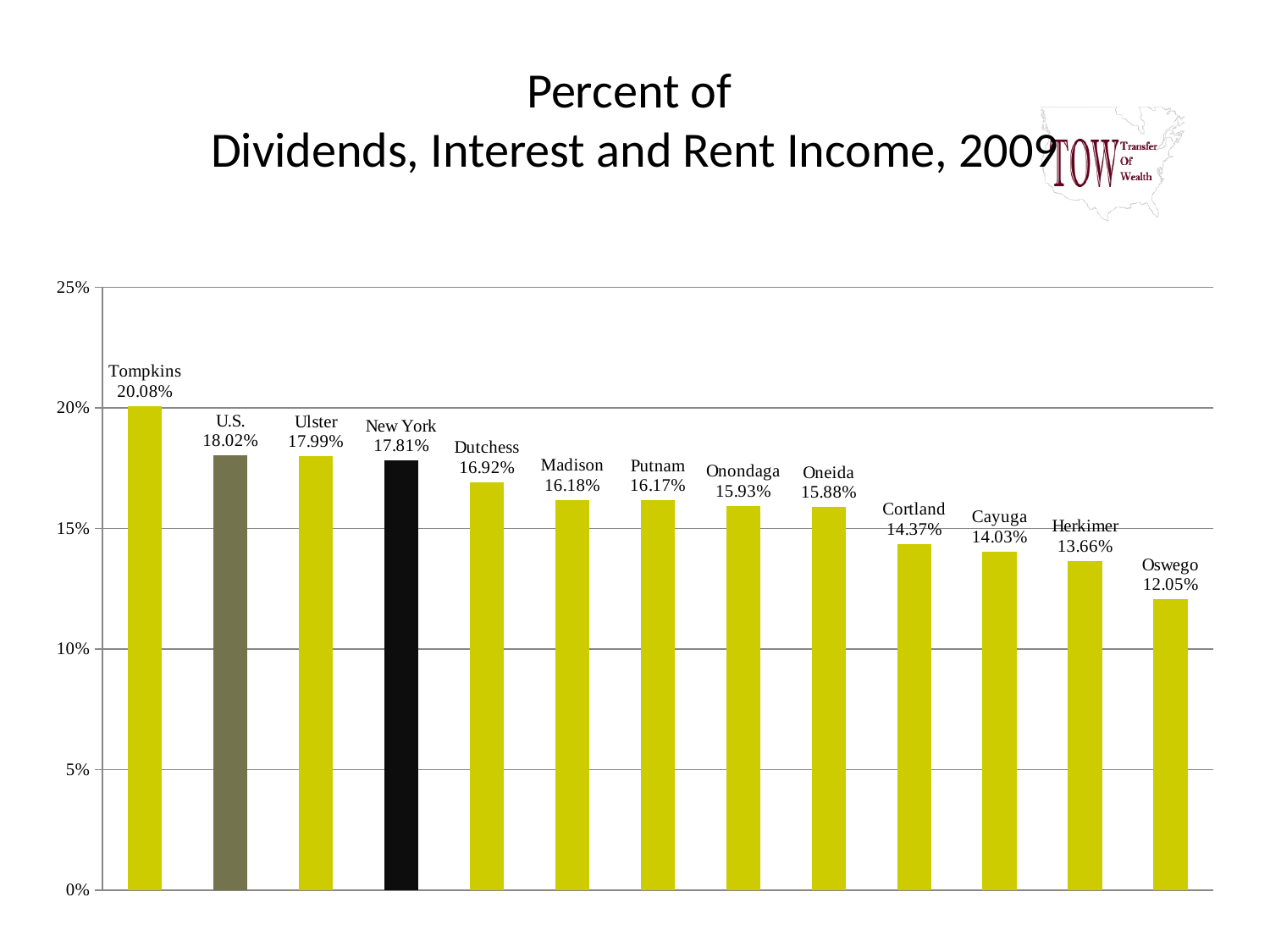

# Percent of Dividends, Interest and Rent Income, 2009

### Chart

| Category | Percent of 2009 Dividends, Interest & Rent Income |
|---|---|
| Tompkins | 0.2008047005620187 |
| U.S. | 0.1802211525636454 |
| Ulster | 0.17987087045255687 |
| New York | 0.1781454450891184 |
| Dutchess | 0.1692121988550503 |
| Madison | 0.1618224981533519 |
| Putnam | 0.16169657407149446 |
| Onondaga | 0.15933314303163854 |
| Oneida | 0.1588288600734928 |
| Cortland | 0.14365470914513476 |
| Cayuga | 0.14034606363328686 |
| Herkimer | 0.1365766852379003 |
| Oswego | 0.12049349709619459 |